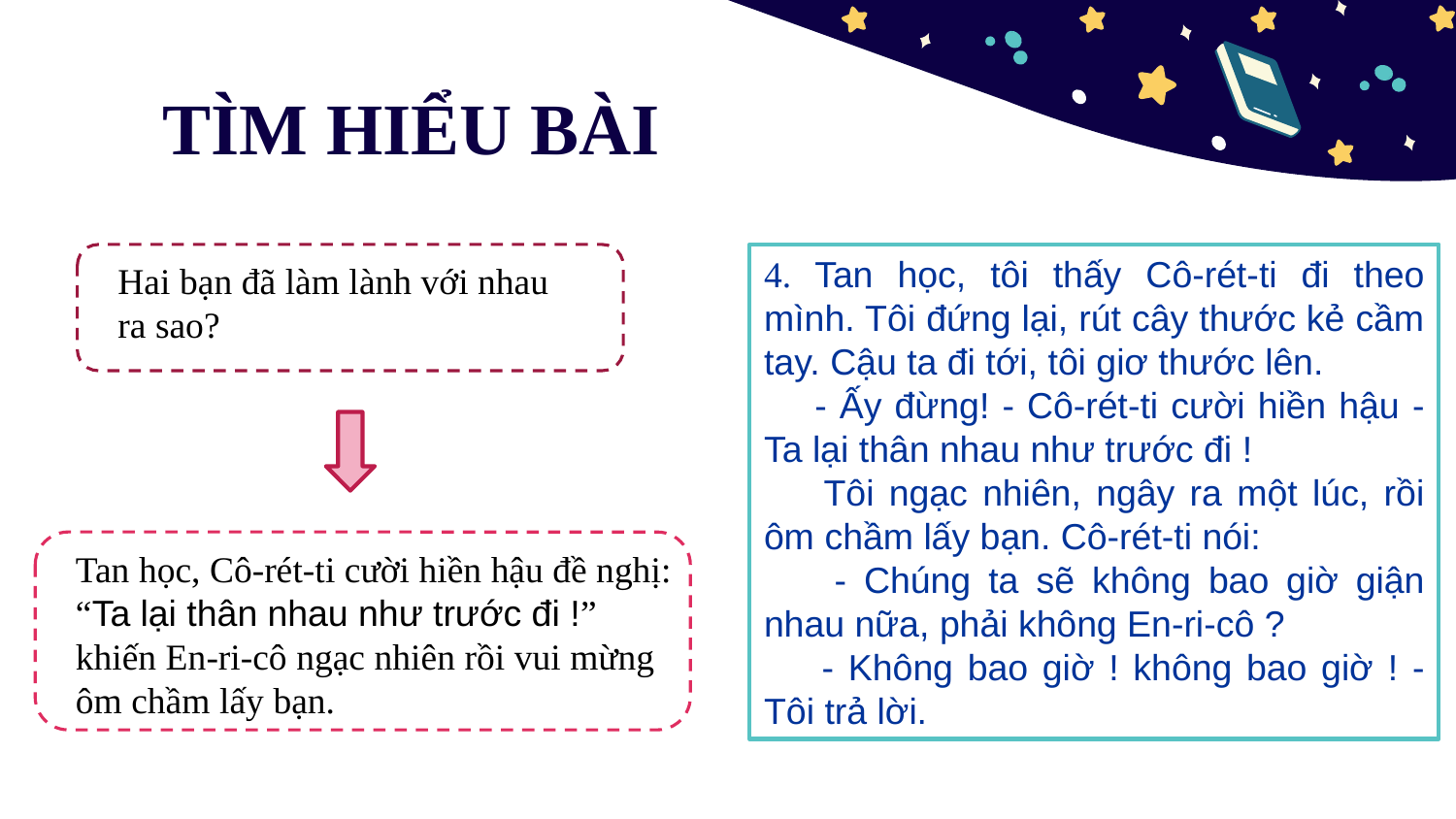

# TÌM HIỂU BÀI

Hai bạn đã làm lành với nhau ra sao?
4. Tan học, tôi thấy Cô-rét-ti đi theo mình. Tôi đứng lại, rút cây thước kẻ cầm tay. Cậu ta đi tới, tôi giơ thước lên.
    - Ấy đừng! - Cô-rét-ti cười hiền hậu - Ta lại thân nhau như trước đi !
    Tôi ngạc nhiên, ngây ra một lúc, rồi ôm chầm lấy bạn. Cô-rét-ti nói:
    - Chúng ta sẽ không bao giờ giận nhau nữa, phải không En-ri-cô ?
    - Không bao giờ ! không bao giờ ! - Tôi trả lời.

Tan học, Cô-rét-ti cười hiền hậu đề nghị: “Ta lại thân nhau như trước đi !” khiến En-ri-cô ngạc nhiên rồi vui mừng ôm chầm lấy bạn.